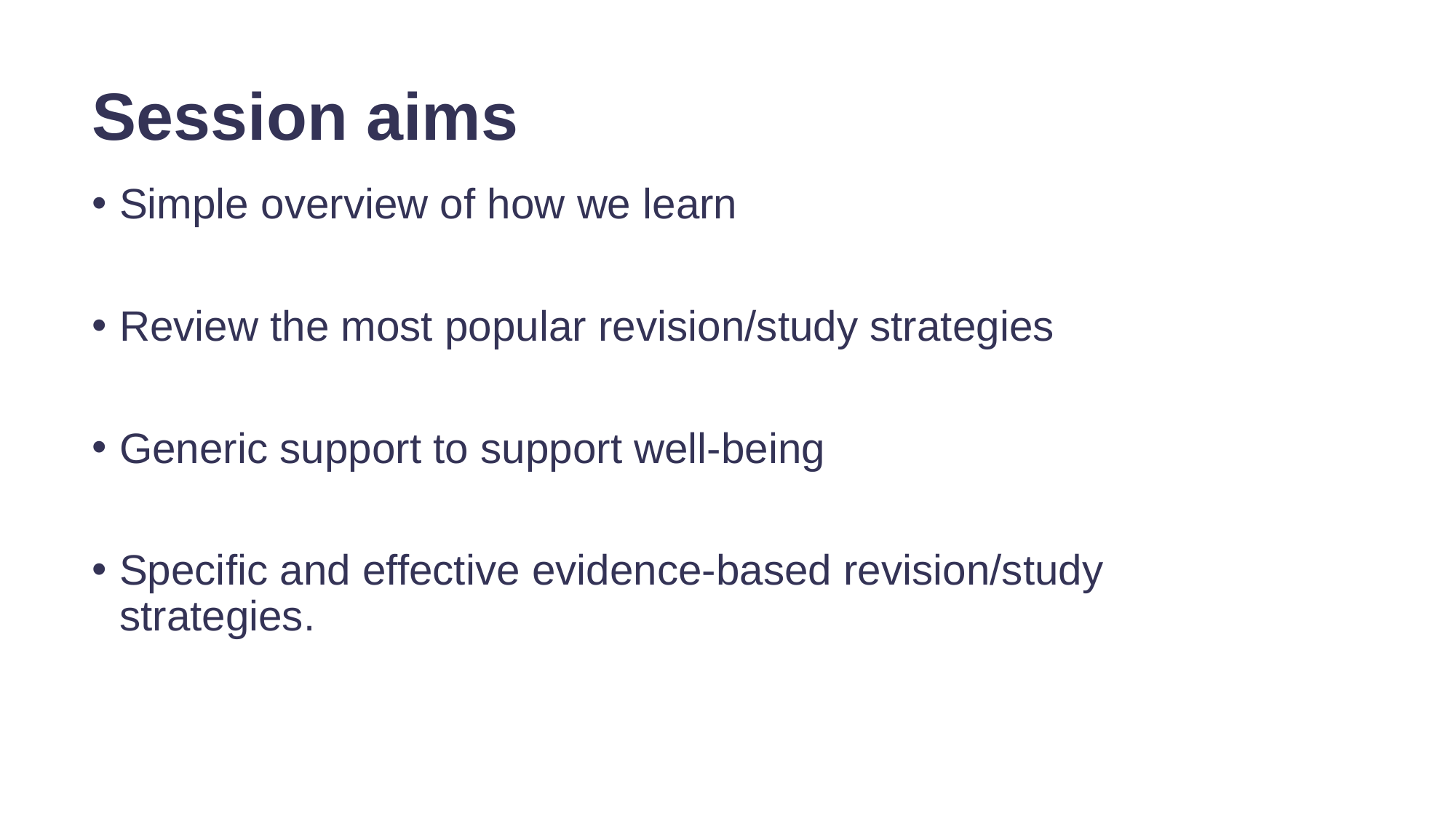

# Session aims
Simple overview of how we learn

Review the most popular revision/study strategies

Generic support to support well-being

Specific and effective evidence-based revision/study strategies.